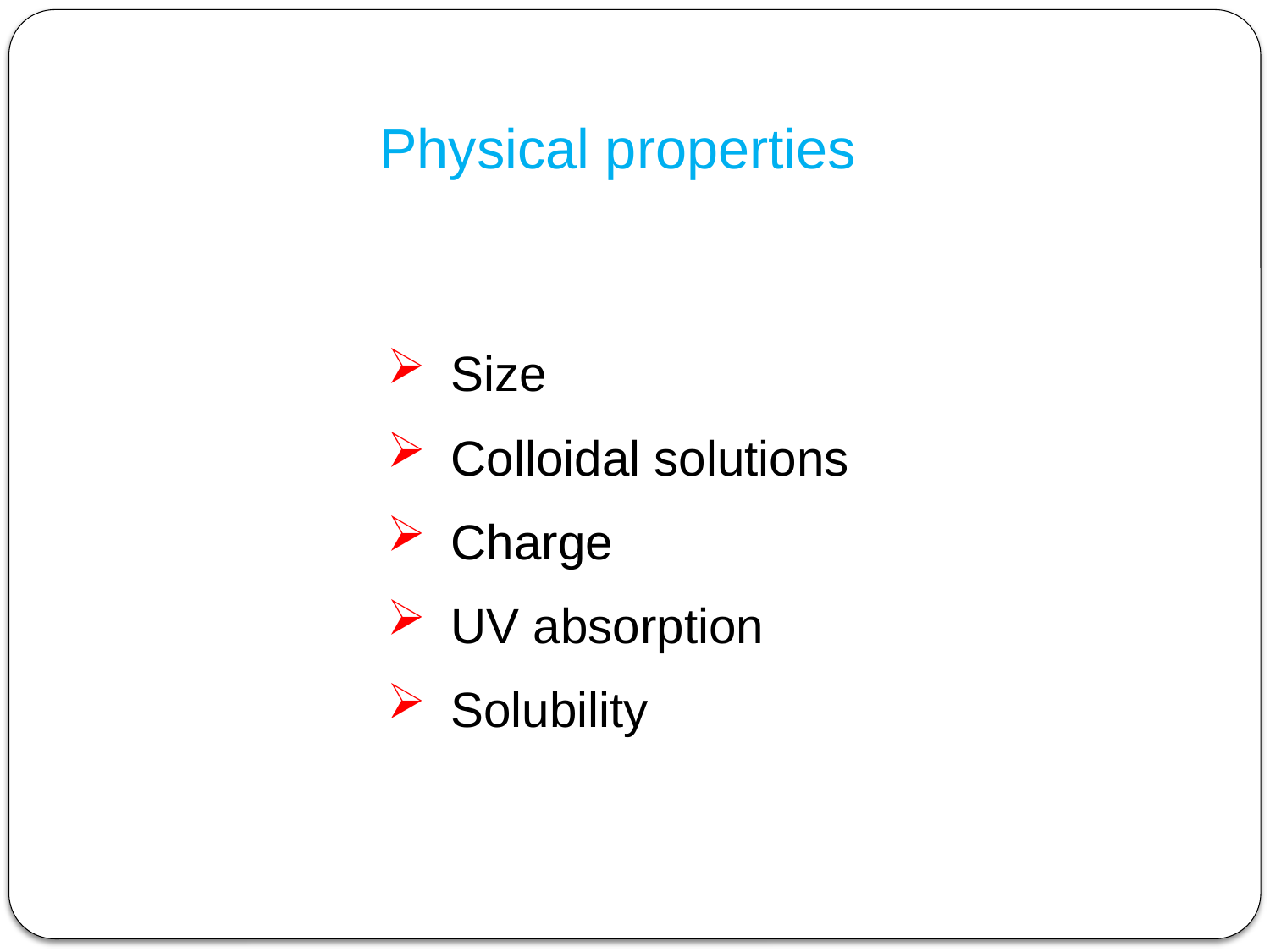

Physical properties
Size
Colloidal solutions
Charge
UV absorption
Solubility